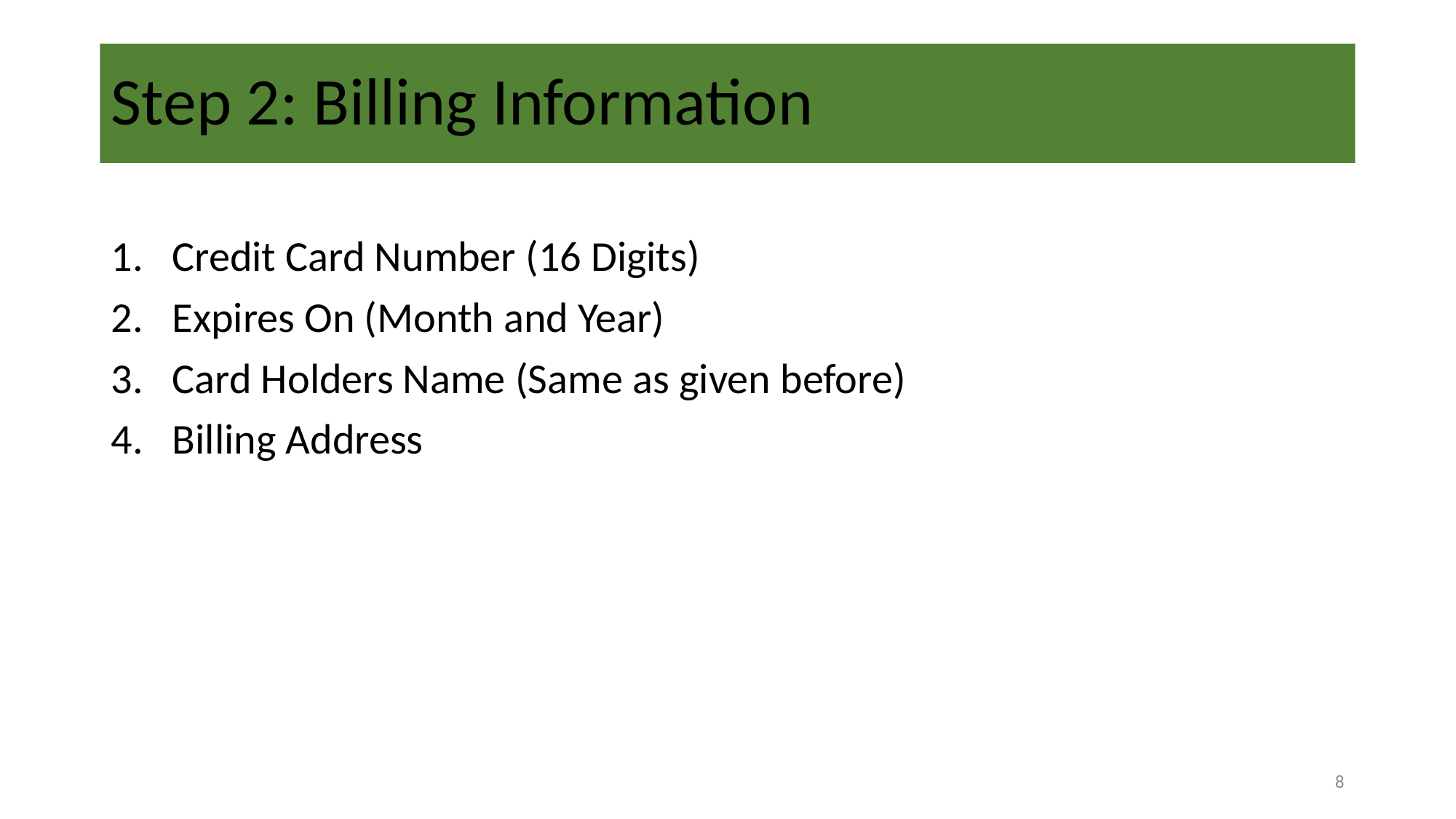

# Step 2: Billing Information

Credit Card Number (16 Digits)
Expires On (Month and Year)
Card Holders Name (Same as given before)
Billing Address
8